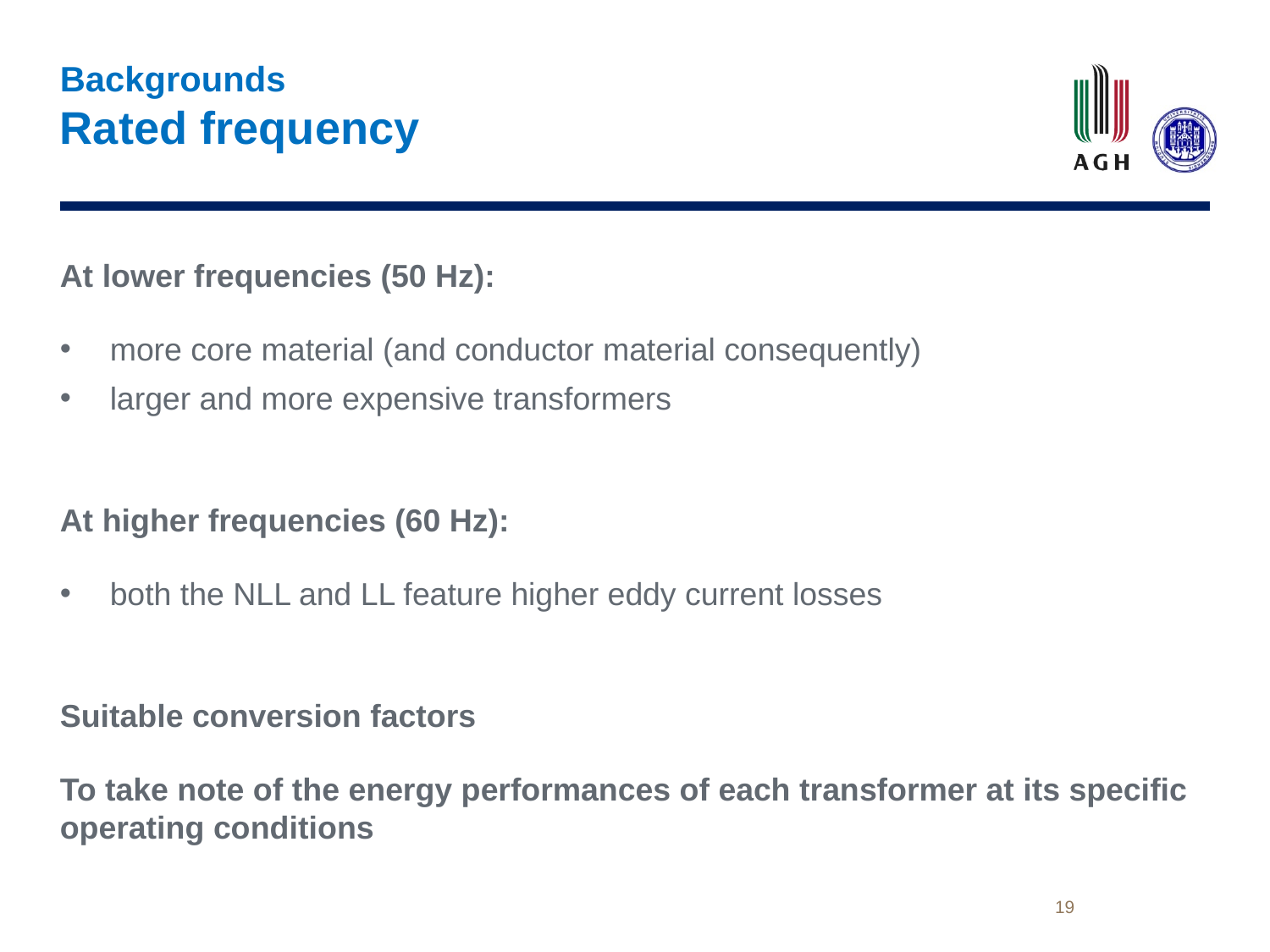

# Backgrounds Rated frequency
At lower frequencies (50 Hz):
more core material (and conductor material consequently)
larger and more expensive transformers

At higher frequencies (60 Hz):
both the NLL and LL feature higher eddy current losses

Suitable conversion factors
To take note of the energy performances of each transformer at its specific operating conditions
19